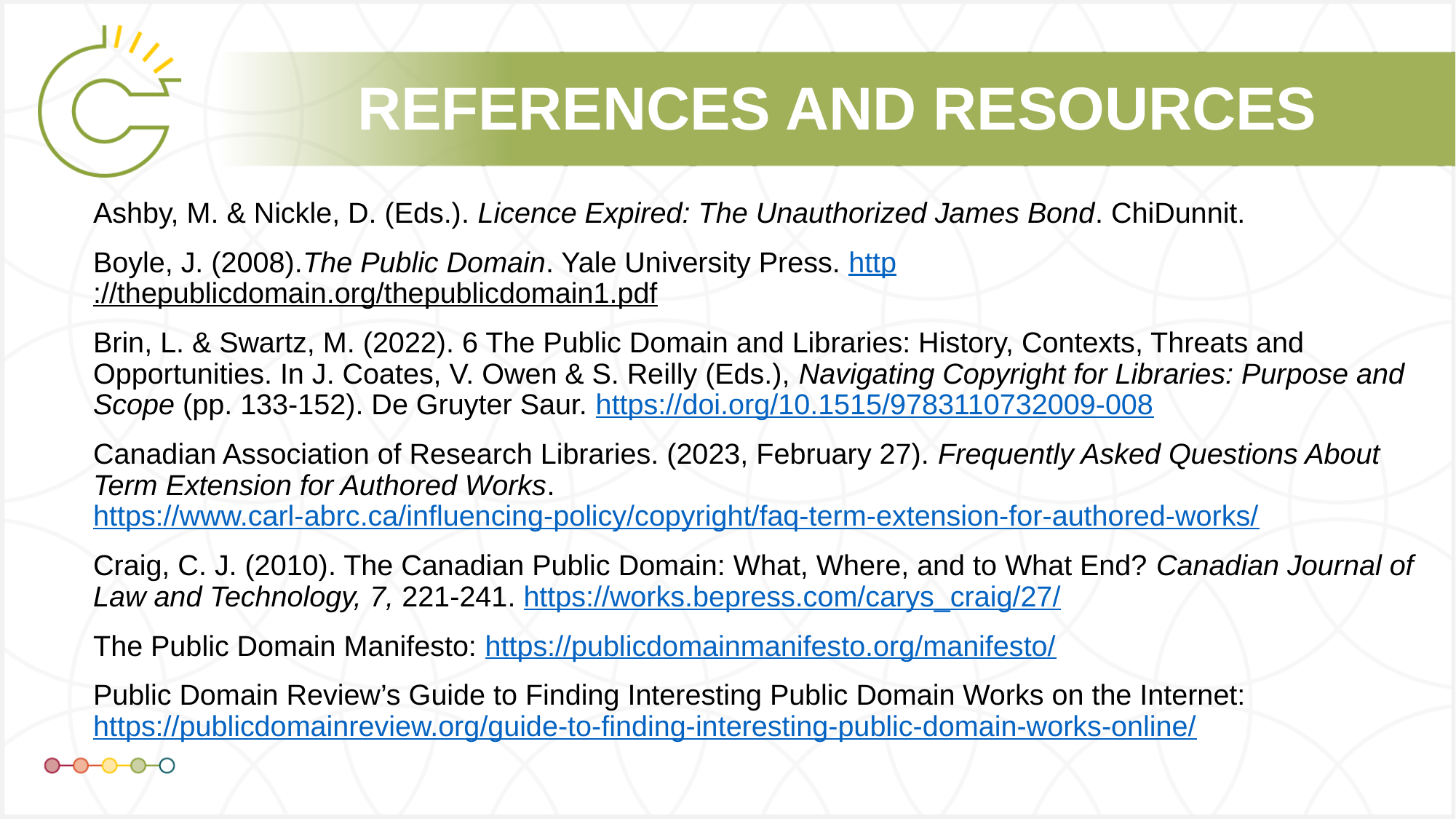

Ashby, M. & Nickle, D. (Eds.). Licence Expired: The Unauthorized James Bond. ChiDunnit.
Boyle, J. (2008).The Public Domain. Yale University Press. http://thepublicdomain.org/thepublicdomain1.pdf
Brin, L. & Swartz, M. (2022). 6 The Public Domain and Libraries: History, Contexts, Threats and Opportunities. In J. Coates, V. Owen & S. Reilly (Eds.), Navigating Copyright for Libraries: Purpose and Scope (pp. 133-152). De Gruyter Saur. https://doi.org/10.1515/9783110732009-008
Canadian Association of Research Libraries. (2023, February 27). Frequently Asked Questions About Term Extension for Authored Works. https://www.carl-abrc.ca/influencing-policy/copyright/faq-term-extension-for-authored-works/
Craig, C. J. (2010). The Canadian Public Domain: What, Where, and to What End? Canadian Journal of Law and Technology, 7, 221-241. https://works.bepress.com/carys_craig/27/
The Public Domain Manifesto: https://publicdomainmanifesto.org/manifesto/
Public Domain Review’s Guide to Finding Interesting Public Domain Works on the Internet: https://publicdomainreview.org/guide-to-finding-interesting-public-domain-works-online/